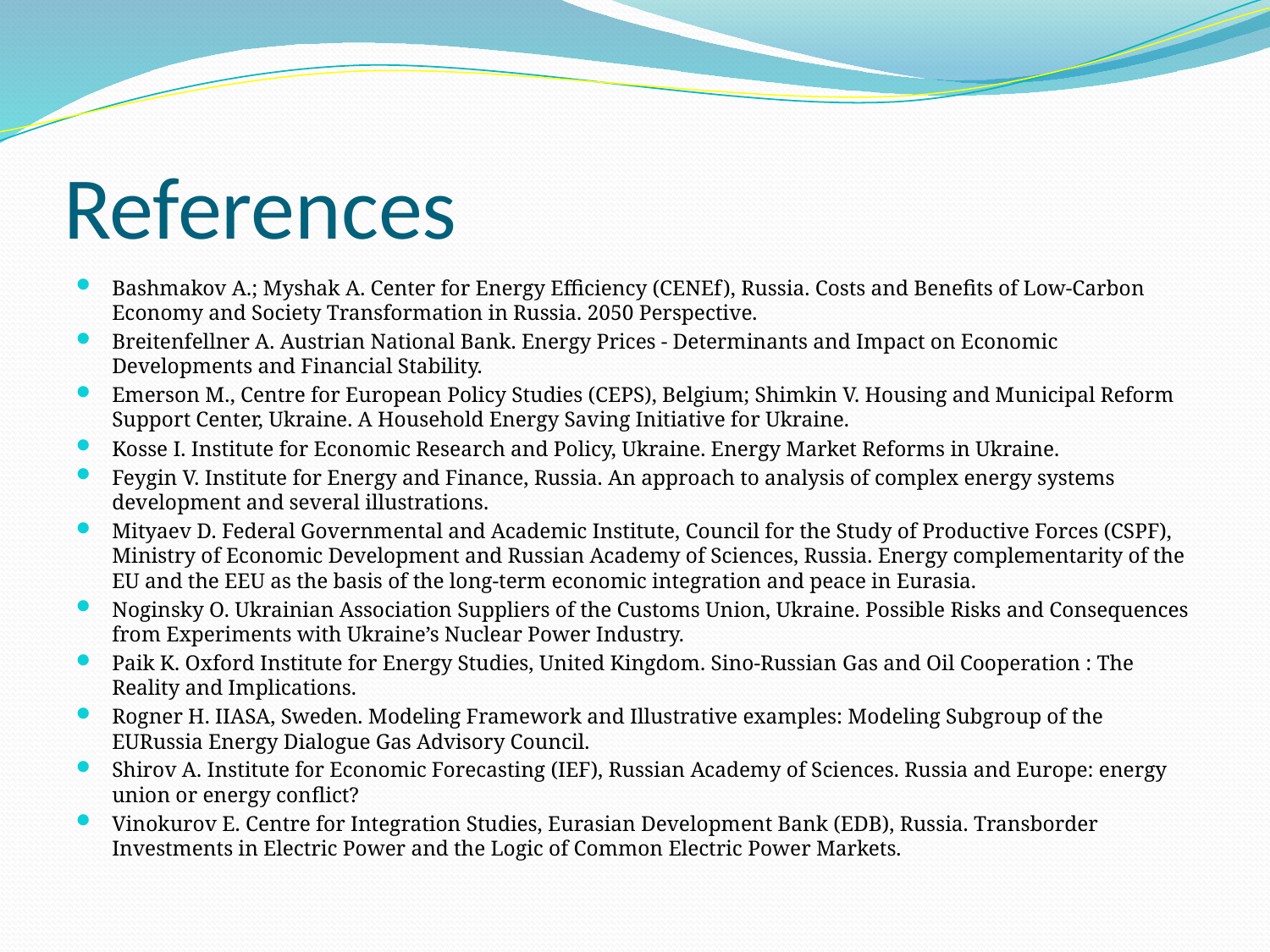

# References
Bashmakov A.; Myshak A. Center for Energy Efficiency (CENEf), Russia. Costs and Benefits of Low-Carbon Economy and Society Transformation in Russia. 2050 Perspective.
Breitenfellner A. Austrian National Bank. Energy Prices - Determinants and Impact on Economic Developments and Financial Stability.
Emerson M., Centre for European Policy Studies (CEPS), Belgium; Shimkin V. Housing and Municipal Reform Support Center, Ukraine. A Household Energy Saving Initiative for Ukraine.
Kosse I. Institute for Economic Research and Policy, Ukraine. Energy Market Reforms in Ukraine.
Feygin V. Institute for Energy and Finance, Russia. An approach to analysis of complex energy systems development and several illustrations.
Mityaev D. Federal Governmental and Academic Institute, Council for the Study of Productive Forces (CSPF), Ministry of Economic Development and Russian Academy of Sciences, Russia. Energy complementarity of the EU and the EEU as the basis of the long-term economic integration and peace in Eurasia.
Noginsky O. Ukrainian Association Suppliers of the Customs Union, Ukraine. Possible Risks and Consequences from Experiments with Ukraine’s Nuclear Power Industry.
Paik K. Oxford Institute for Energy Studies, United Kingdom. Sino-Russian Gas and Oil Cooperation : The Reality and Implications.
Rogner H. IIASA, Sweden. Modeling Framework and Illustrative examples: Modeling Subgroup of the EURussia Energy Dialogue Gas Advisory Council.
Shirov A. Institute for Economic Forecasting (IEF), Russian Academy of Sciences. Russia and Europe: energy union or energy conflict?
Vinokurov E. Centre for Integration Studies, Eurasian Development Bank (EDB), Russia. Transborder Investments in Electric Power and the Logic of Common Electric Power Markets.